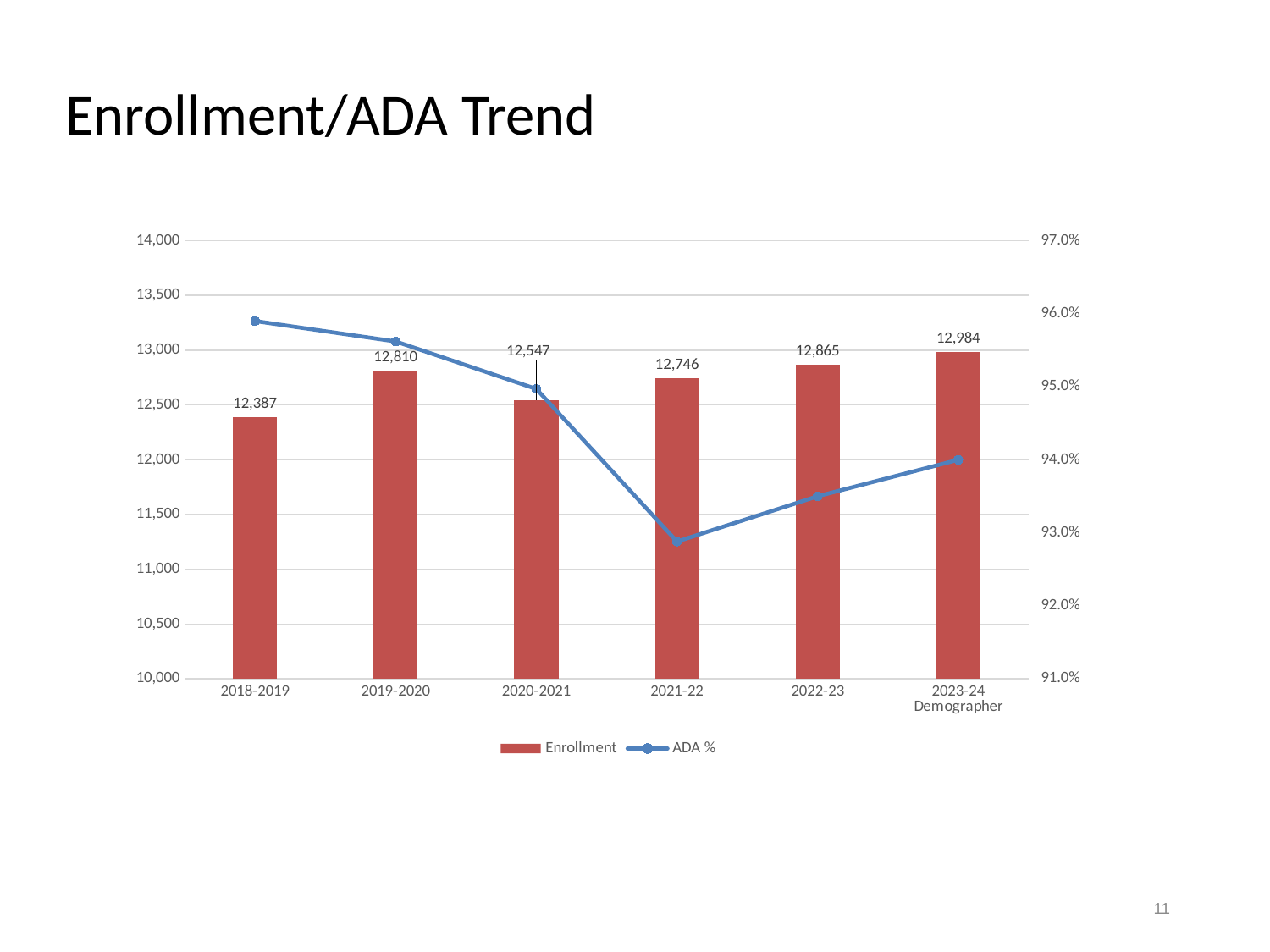

# Enrollment/ADA Trend

### Chart

| Category | Enrollment | ADA % |
|---|---|---|
| 2018-2019 | 12387.0 | 0.959 |
| 2019-2020 | 12810.0 | 0.9562 |
| 2020-2021 | 12547.0 | 0.9497 |
| 2021-22 | 12746.0 | 0.9288 |
| 2022-23 | 12865.0 | 0.935 |
| 2023-24 Demographer | 12984.0 | 0.94 |
11